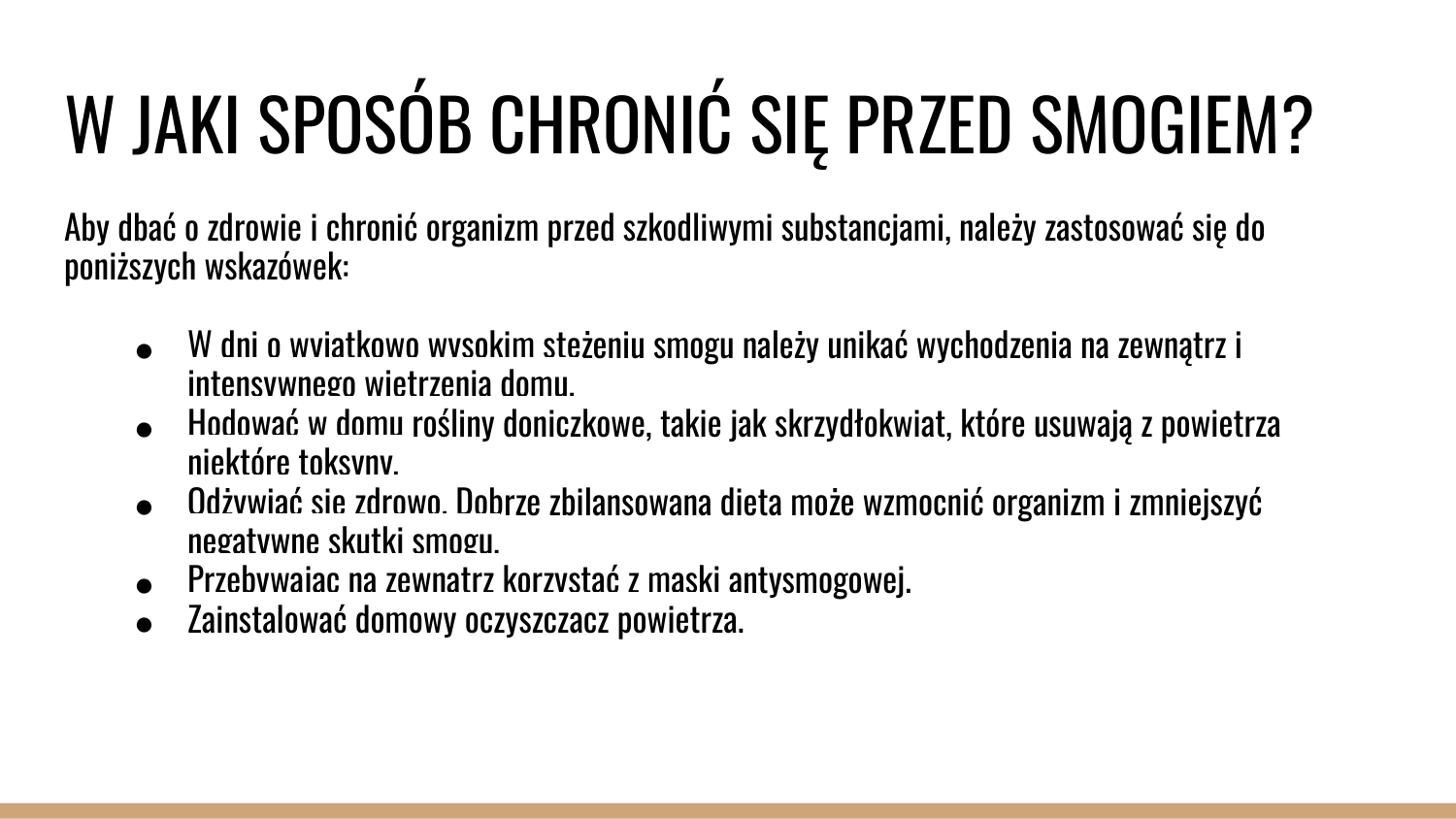

# W JAKI SPOSÓB CHRONIĆ SIĘ PRZED SMOGIEM?
Aby dbać o zdrowie i chronić organizm przed szkodliwymi substancjami, należy zastosować się do poniższych wskazówek:
  ​
W dni o wyjątkowo wysokim stężeniu smogu należy unikać wychodzenia na zewnątrz i intensywnego wietrzenia domu. ​
Hodować w domu rośliny doniczkowe, takie jak skrzydłokwiat, które usuwają z powietrza niektóre toksyny. ​
Odżywiać się zdrowo. Dobrze zbilansowana dieta może wzmocnić organizm i zmniejszyć negatywne skutki smogu.​
Przebywając na zewnątrz korzystać z maski antysmogowej. ​
Zainstalować domowy oczyszczacz powietrza.​